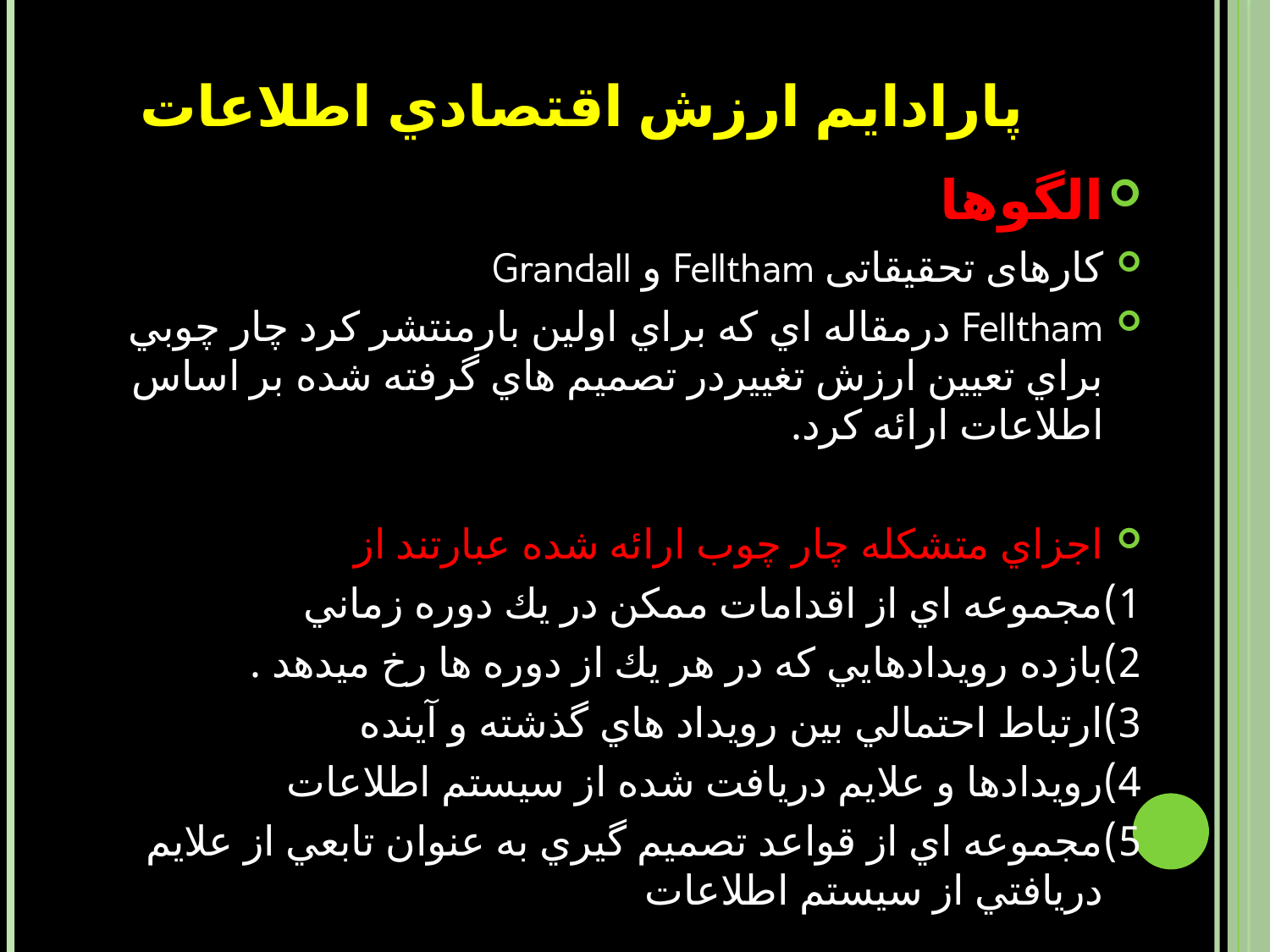

# پارادايم ارزش اقتصادي اطلاعات
الگوها
کارهای تحقیقاتی Felltham و Grandall
Felltham درمقاله اي كه براي اولين بارمنتشر كرد چار چوبي براي تعيين ارزش تغييردر تصميم هاي گرفته شده بر اساس اطلاعات ارائه كرد.

اجزاي متشكله چار چوب ارائه شده عبارتند از
1)مجموعه اي از اقدامات ممكن در يك دوره زماني
2)بازده رويدادهايي كه در هر يك از دوره ها رخ ميدهد .
3)ارتباط احتمالي بين رويداد هاي گذشته و آينده
4)رويدادها و علايم دريافت شده از سيستم اطلاعات
5)مجموعه اي از قواعد تصميم گيري به عنوان تابعي از علايم دريافتي از سيستم اطلاعات